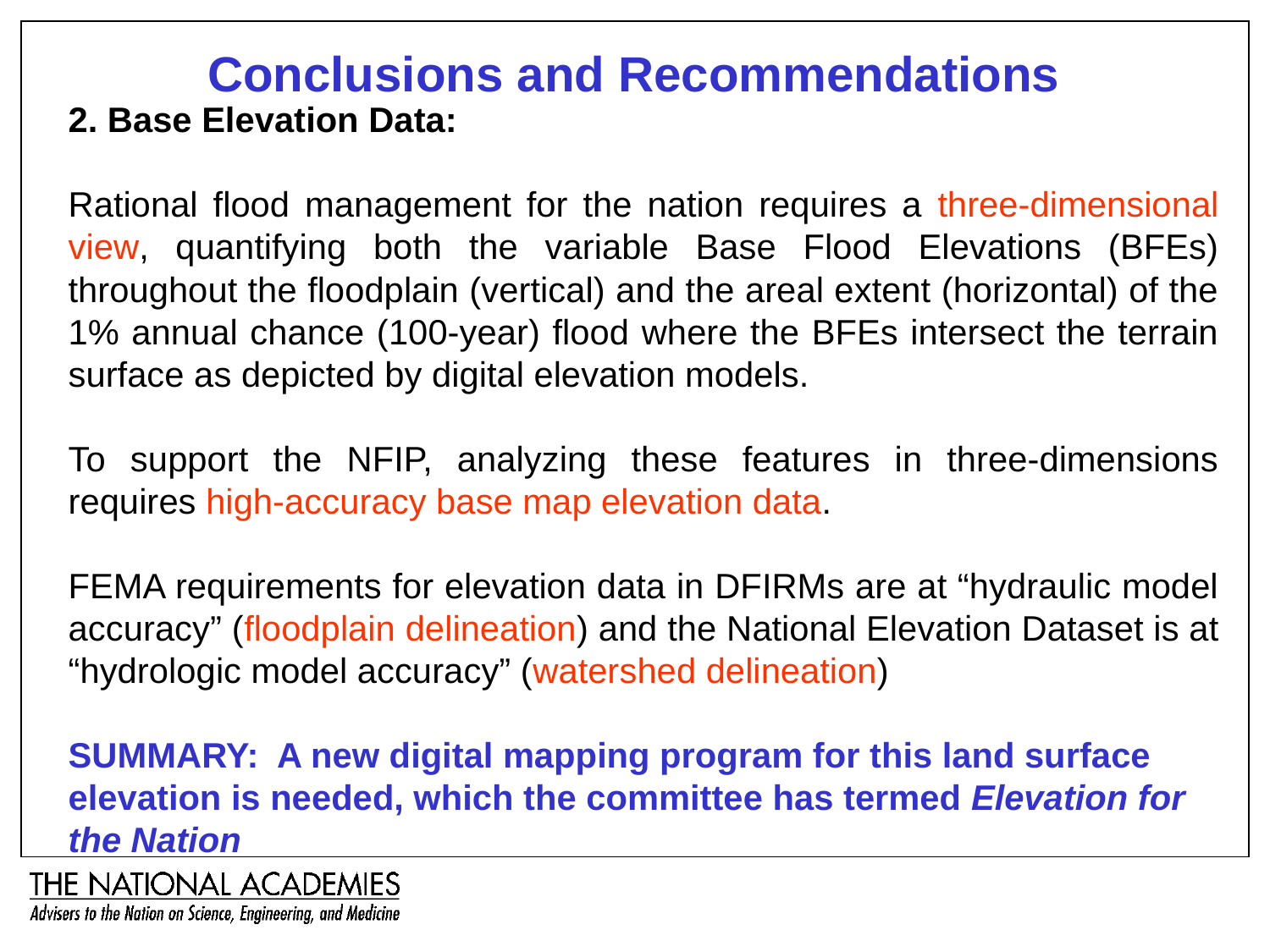

Conclusions and Recommendations
2. Base Elevation Data:

Rational flood management for the nation requires a three-dimensional view, quantifying both the variable Base Flood Elevations (BFEs) throughout the floodplain (vertical) and the areal extent (horizontal) of the 1% annual chance (100-year) flood where the BFEs intersect the terrain surface as depicted by digital elevation models.

To support the NFIP, analyzing these features in three-dimensions requires high-accuracy base map elevation data.

FEMA requirements for elevation data in DFIRMs are at “hydraulic model accuracy” (floodplain delineation) and the National Elevation Dataset is at “hydrologic model accuracy” (watershed delineation)

SUMMARY:  A new digital mapping program for this land surface elevation is needed, which the committee has termed Elevation for the Nation